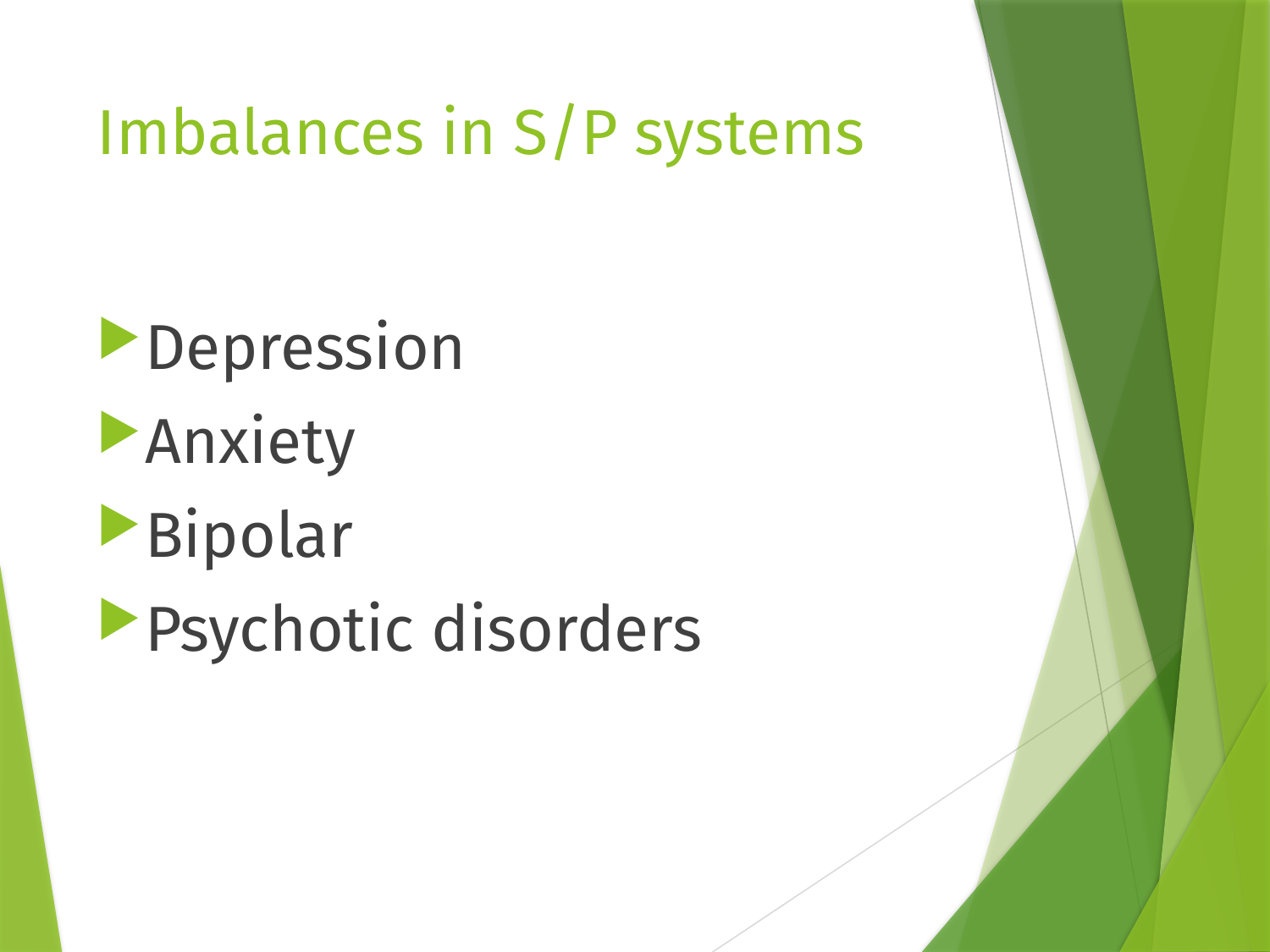

# Imbalances in S/P systems
Depression
Anxiety
Bipolar
Psychotic disorders